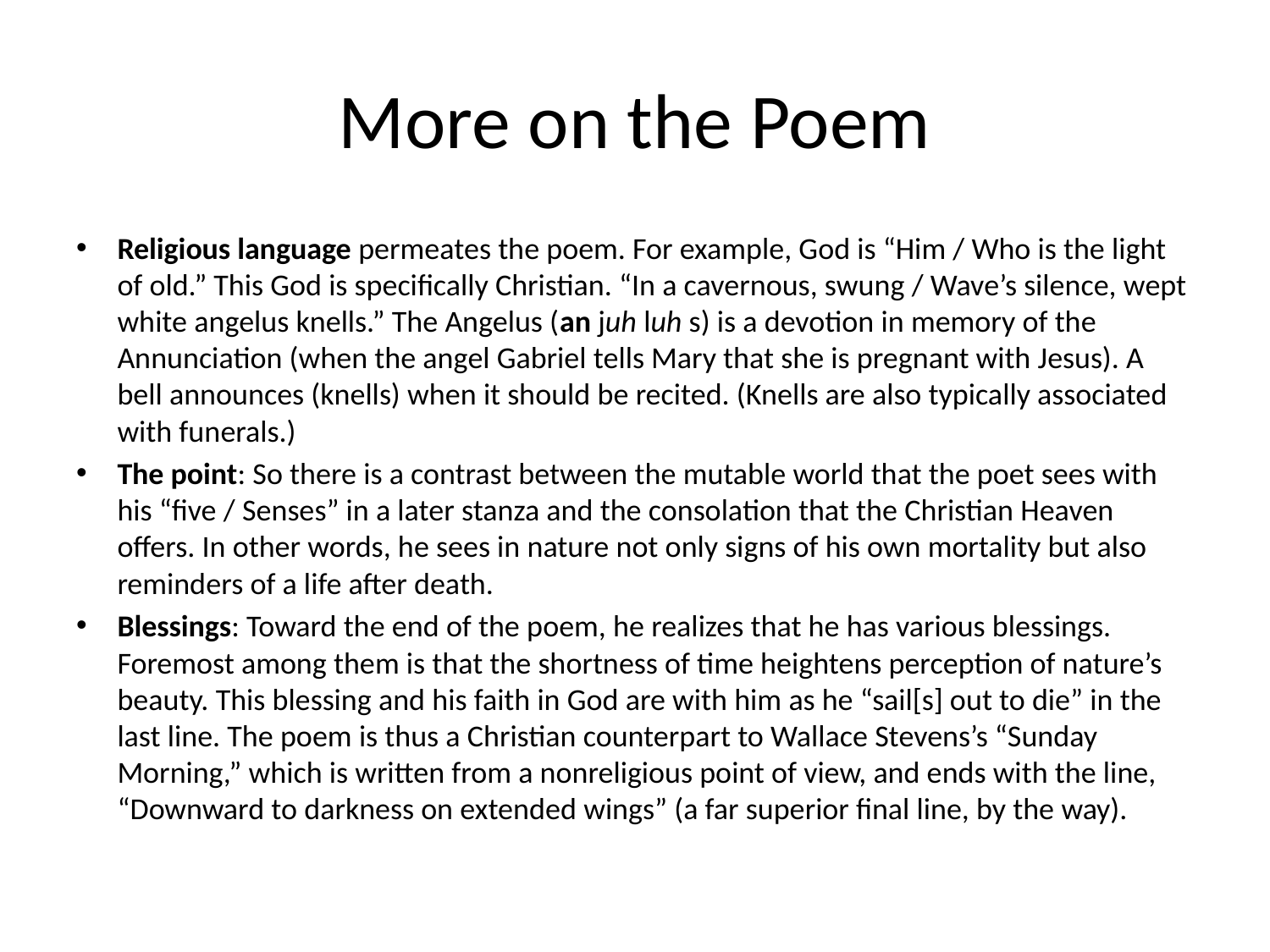

# More on the Poem
Religious language permeates the poem. For example, God is “Him / Who is the light of old.” This God is specifically Christian. “In a cavernous, swung / Wave’s silence, wept white angelus knells.” The Angelus (an juh luh s) is a devotion in memory of the Annunciation (when the angel Gabriel tells Mary that she is pregnant with Jesus). A bell announces (knells) when it should be recited. (Knells are also typically associated with funerals.)
The point: So there is a contrast between the mutable world that the poet sees with his “five / Senses” in a later stanza and the consolation that the Christian Heaven offers. In other words, he sees in nature not only signs of his own mortality but also reminders of a life after death.
Blessings: Toward the end of the poem, he realizes that he has various blessings. Foremost among them is that the shortness of time heightens perception of nature’s beauty. This blessing and his faith in God are with him as he “sail[s] out to die” in the last line. The poem is thus a Christian counterpart to Wallace Stevens’s “Sunday Morning,” which is written from a nonreligious point of view, and ends with the line, “Downward to darkness on extended wings” (a far superior final line, by the way).